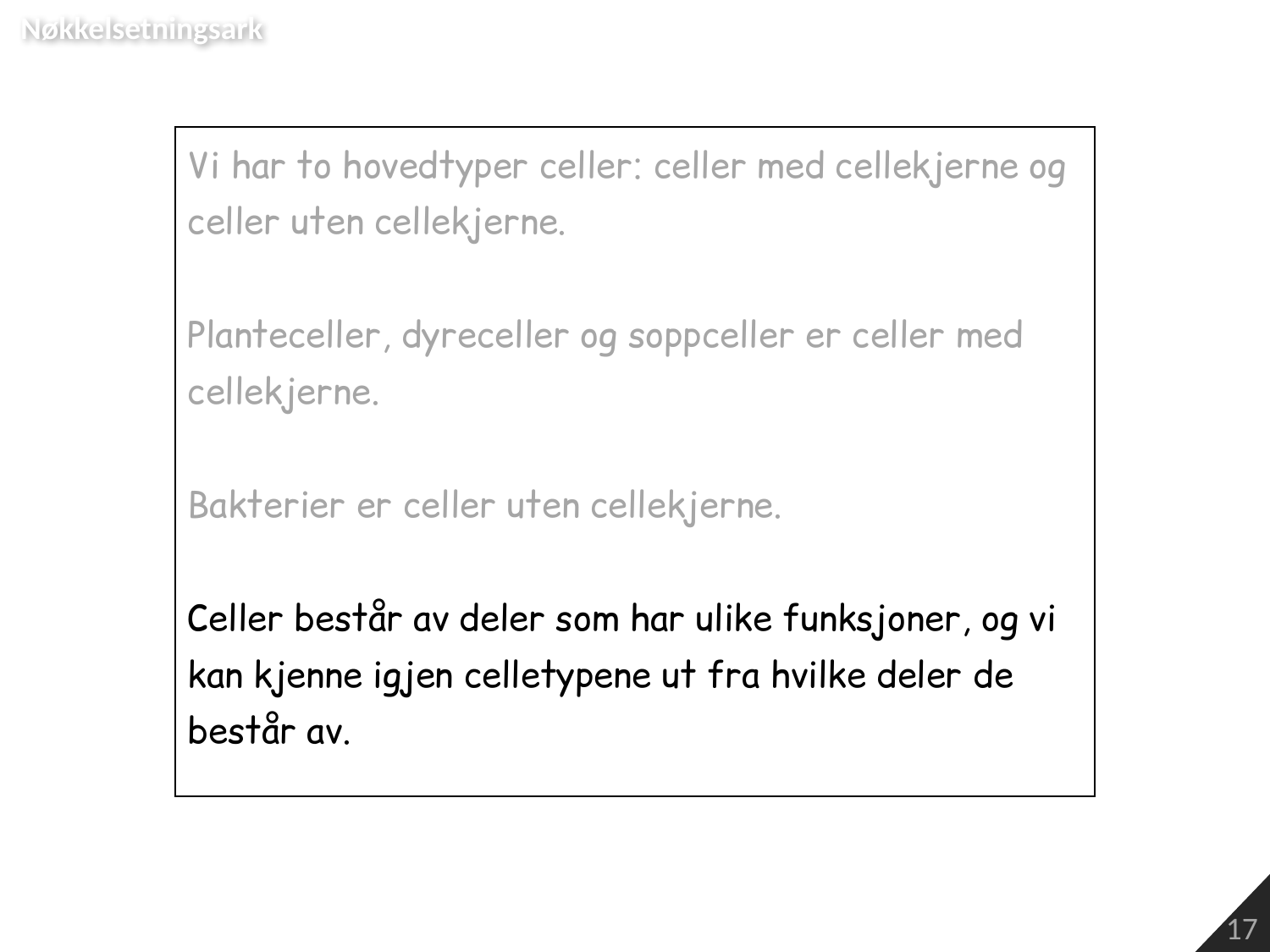

Nøkkelsetningsark
| Vi har to hovedtyper celler: celler med cellekjerne og celler uten cellekjerne. Planteceller, dyreceller og soppceller er celler med cellekjerne. Bakterier er celler uten cellekjerne. Celler består av deler som har ulike funksjoner, og vi kan kjenne igjen celletypene ut fra hvilke deler de består av. |
| --- |